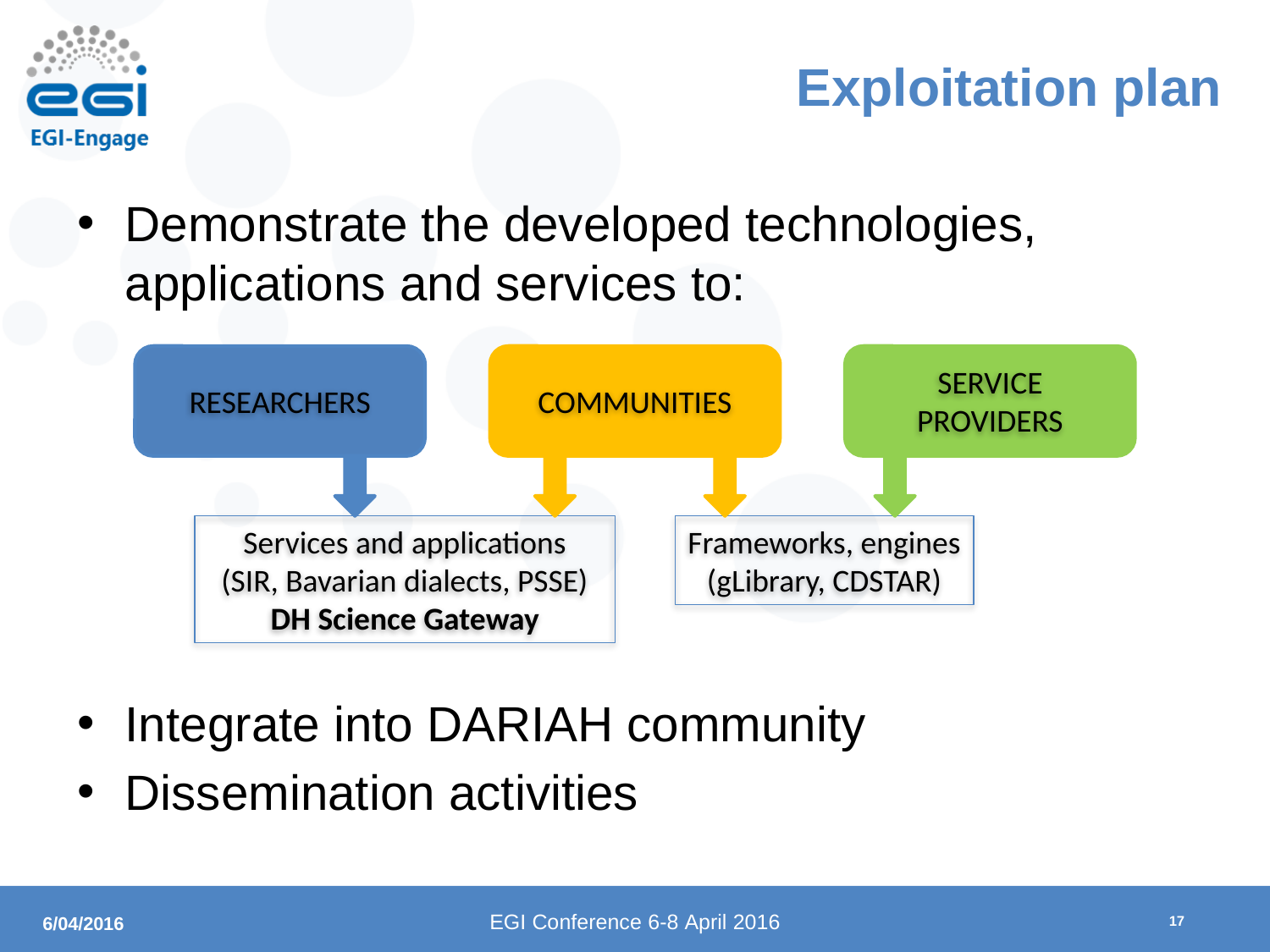

# Exploitation plan
Demonstrate the developed technologies, applications and services to:

RESEARCHERS

COMMUNITIES

SERVICE PROVIDERS

Services and applications
(SIR, Bavarian dialects, PSSE)
DH Science Gateway
Frameworks, engines
(gLibrary, CDSTAR)
Integrate into DARIAH community
Dissemination activities
EGI Conference 6-8 April 2016